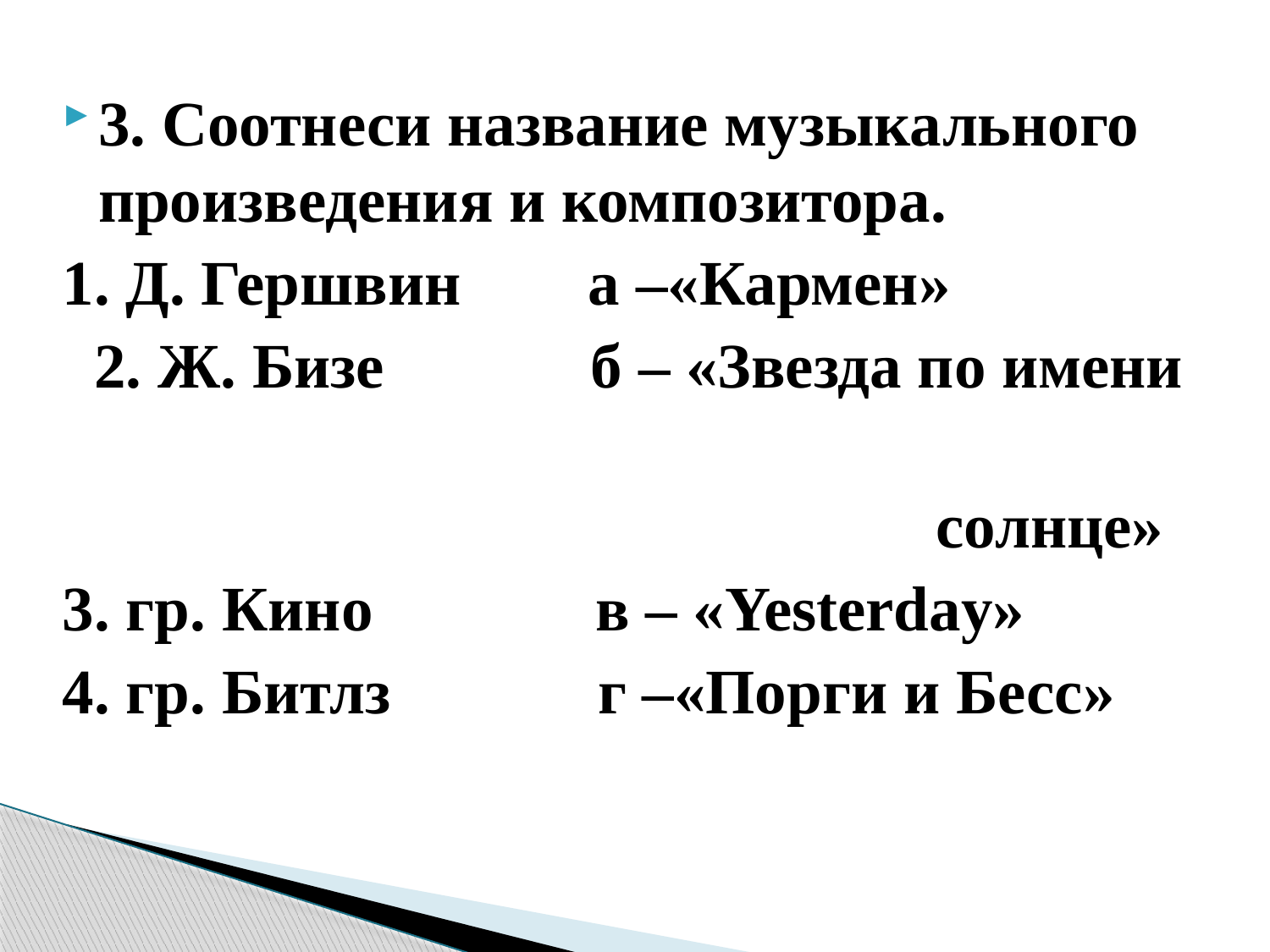

3. Соотнеси название музыкального произведения и композитора.
1. Д. Гершвин        а –«Кармен»
  2. Ж. Бизе             б – «Звезда по имени
                                                       солнце»
3. гр. Кино              в – «Yesterday»
4. гр. Битлз             г –«Порги и Бесс»